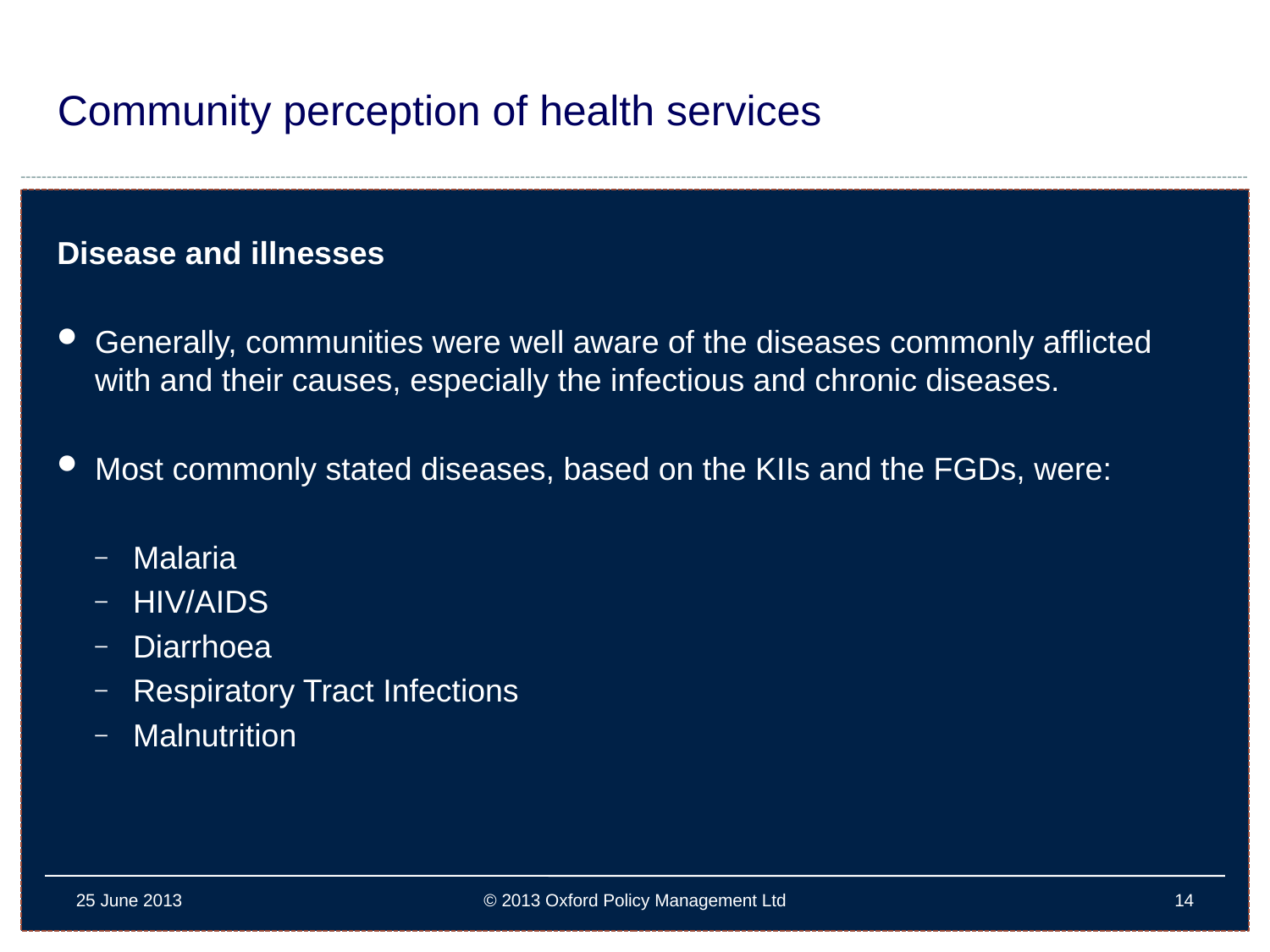

# Community perception of health services
Disease and illnesses

Generally, communities were well aware of the diseases commonly afflicted with and their causes, especially the infectious and chronic diseases.

Most commonly stated diseases, based on the KIIs and the FGDs, were:

Malaria
HIV/AIDS
Diarrhoea
Respiratory Tract Infections
Malnutrition
25 June 2013
© 2013 Oxford Policy Management Ltd
14